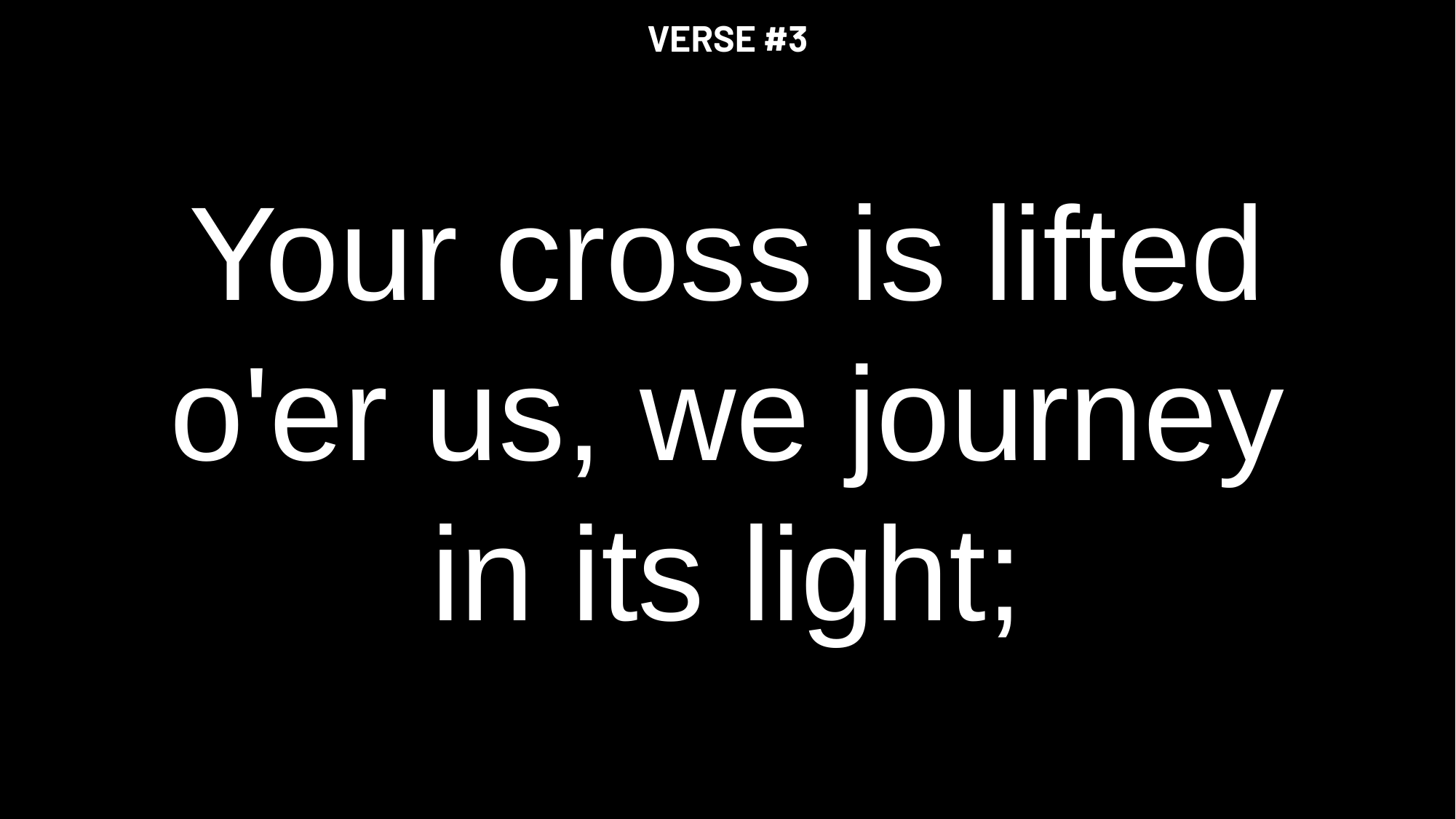

VERSE #3
Your cross is lifted
o'er us, we journey
in its light;